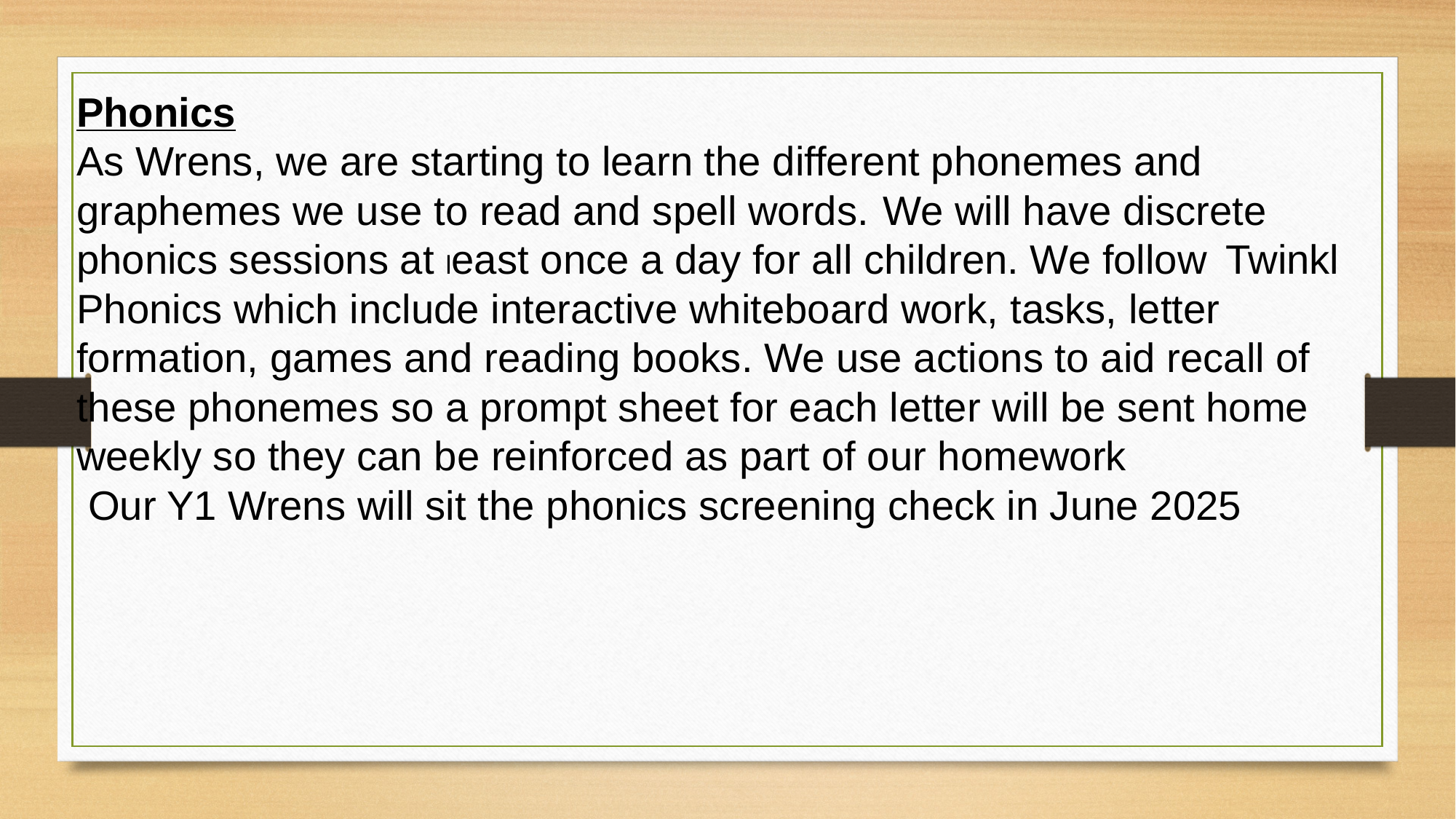

Phonics
As Wrens, we are starting to learn the different phonemes and graphemes we use to read and spell words.  We will have discrete phonics sessions at least once a day for all children. We follow  Twinkl Phonics which include interactive whiteboard work, tasks, letter formation, games and reading books. We use actions to aid recall of these phonemes so a prompt sheet for each letter will be sent home weekly so they can be reinforced as part of our homework
 Our Y1 Wrens will sit the phonics screening check in June 2025